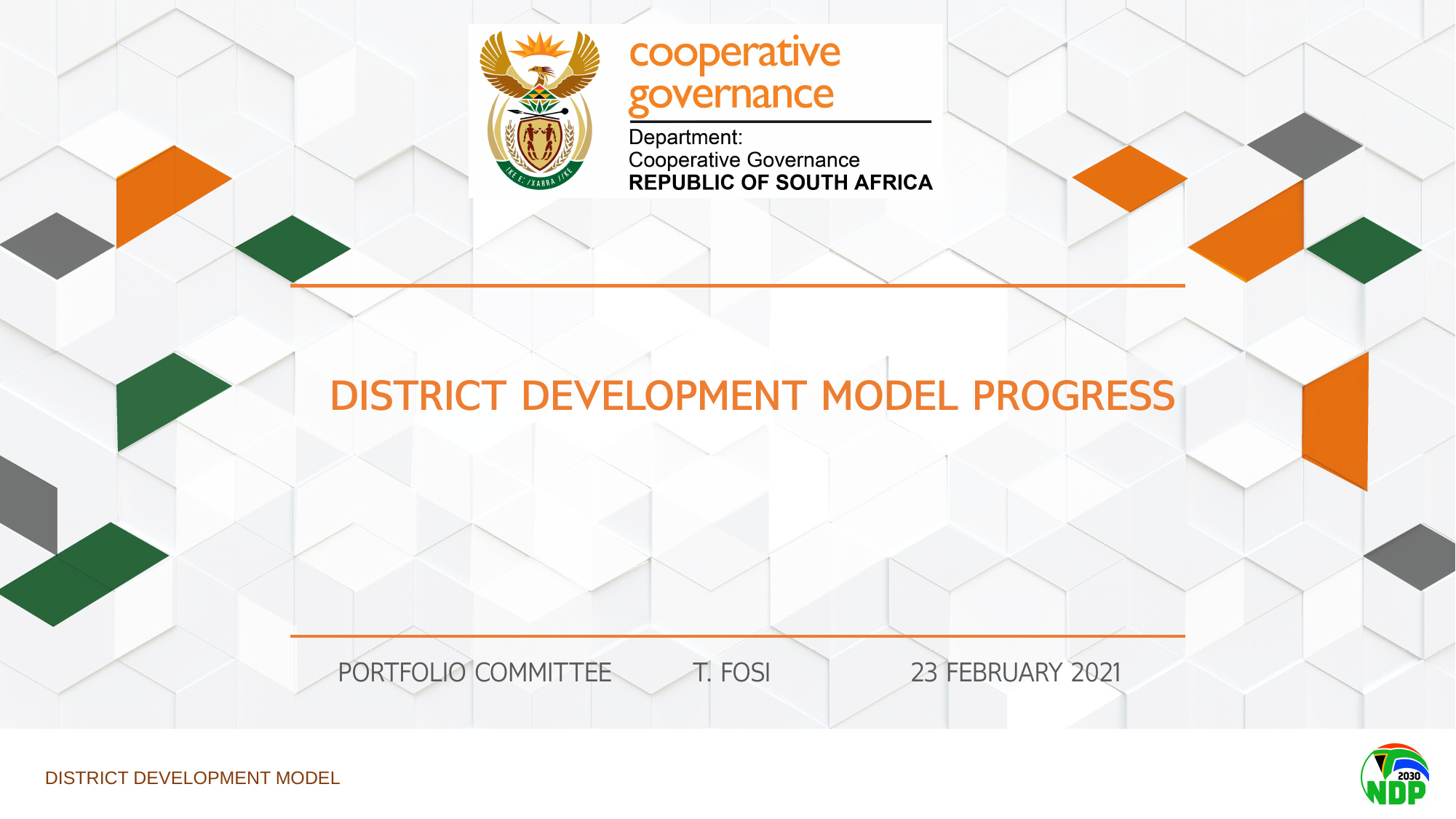

DISTRICT DEVELOPMENT MODEL PROGRESS
PORTFOLIO COMMITTEE	T. FOSI		23 FEBRUARY 2021